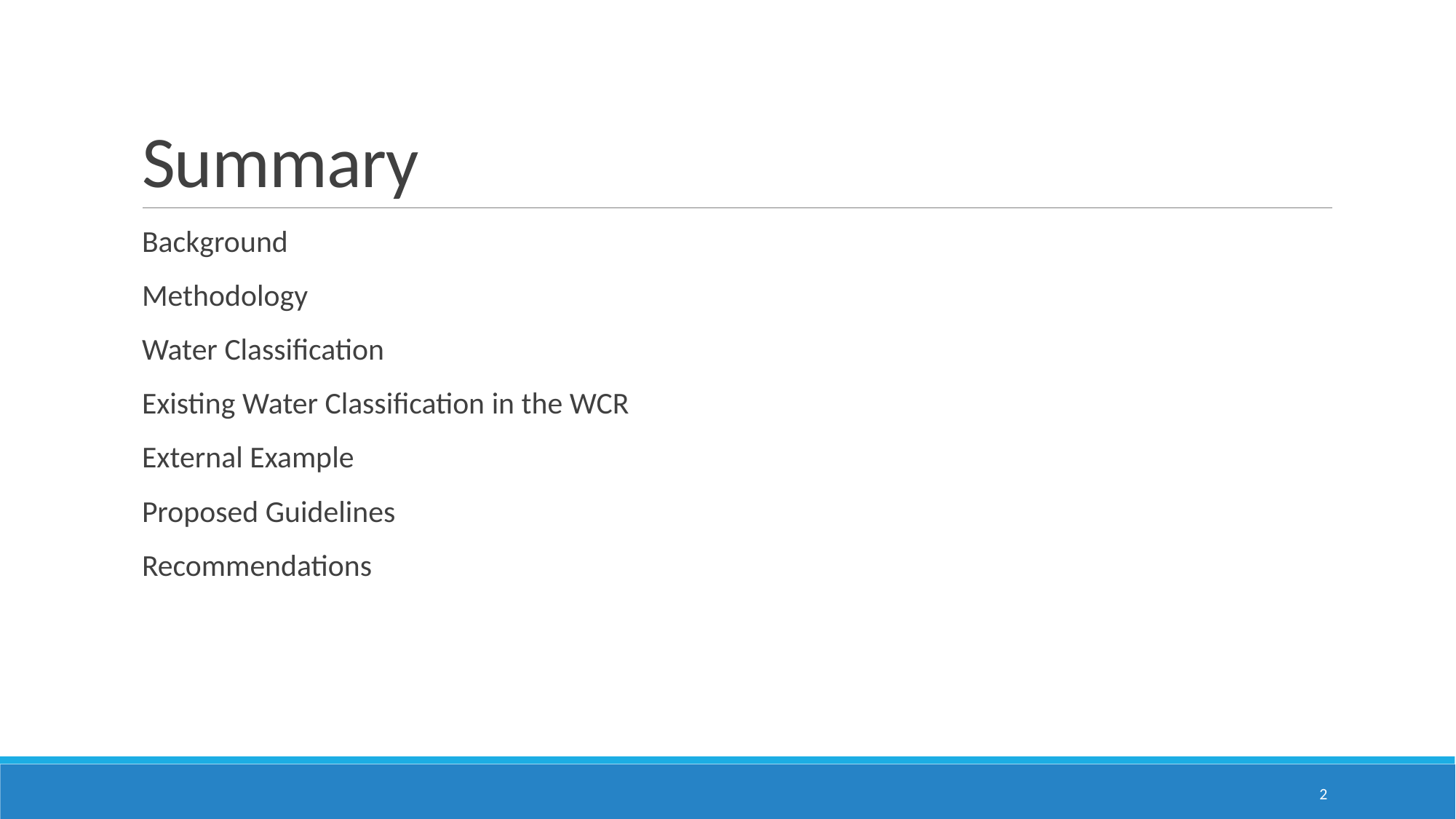

# Summary
Background
Methodology
Water Classification
Existing Water Classification in the WCR
External Example
Proposed Guidelines
Recommendations
2